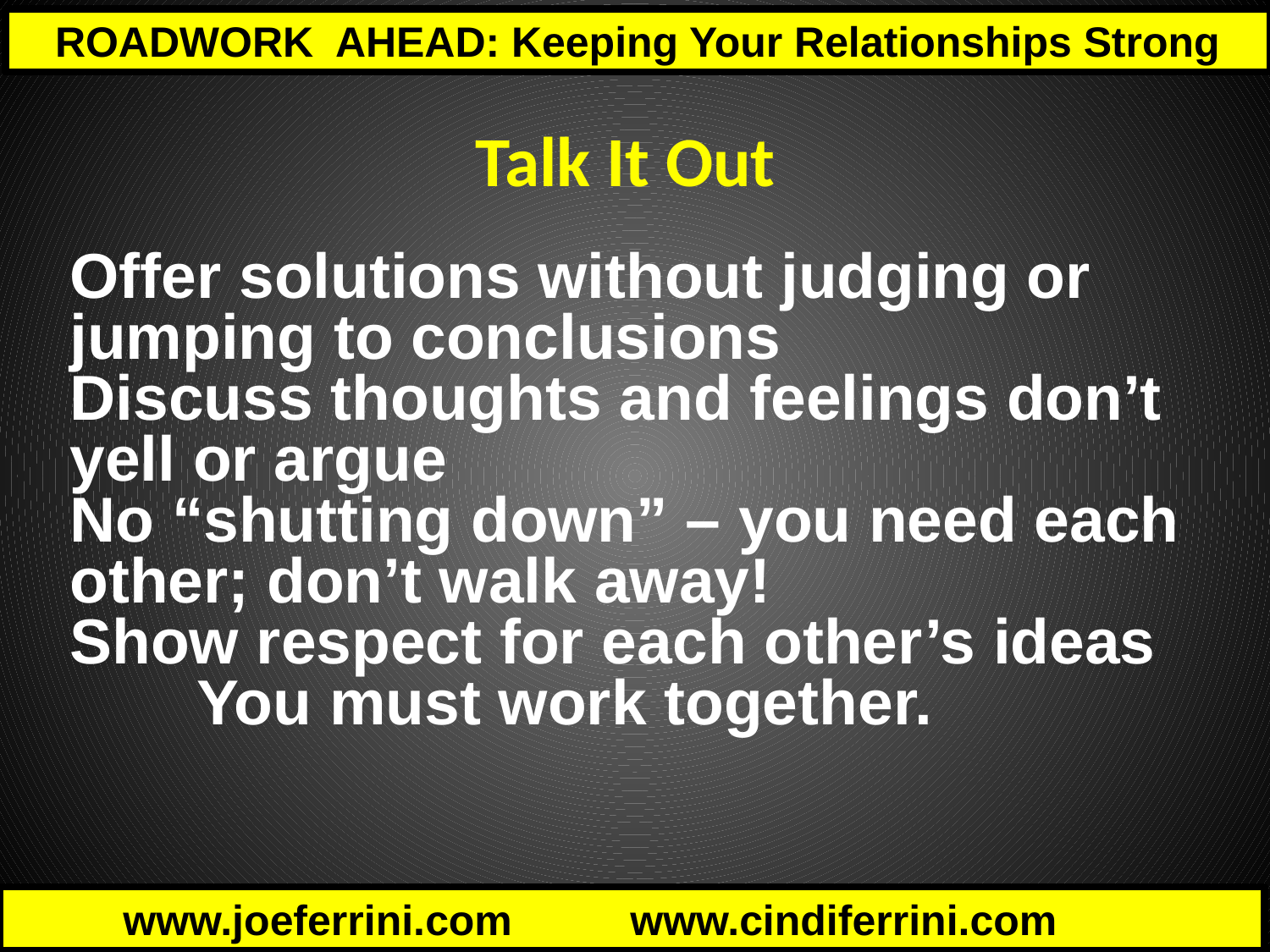

Talk It Out
Offer solutions without judging or jumping to conclusions
Discuss thoughts and feelings don’t yell or argue
No “shutting down” – you need each other; don’t walk away!
Show respect for each other’s ideas
You must work together.